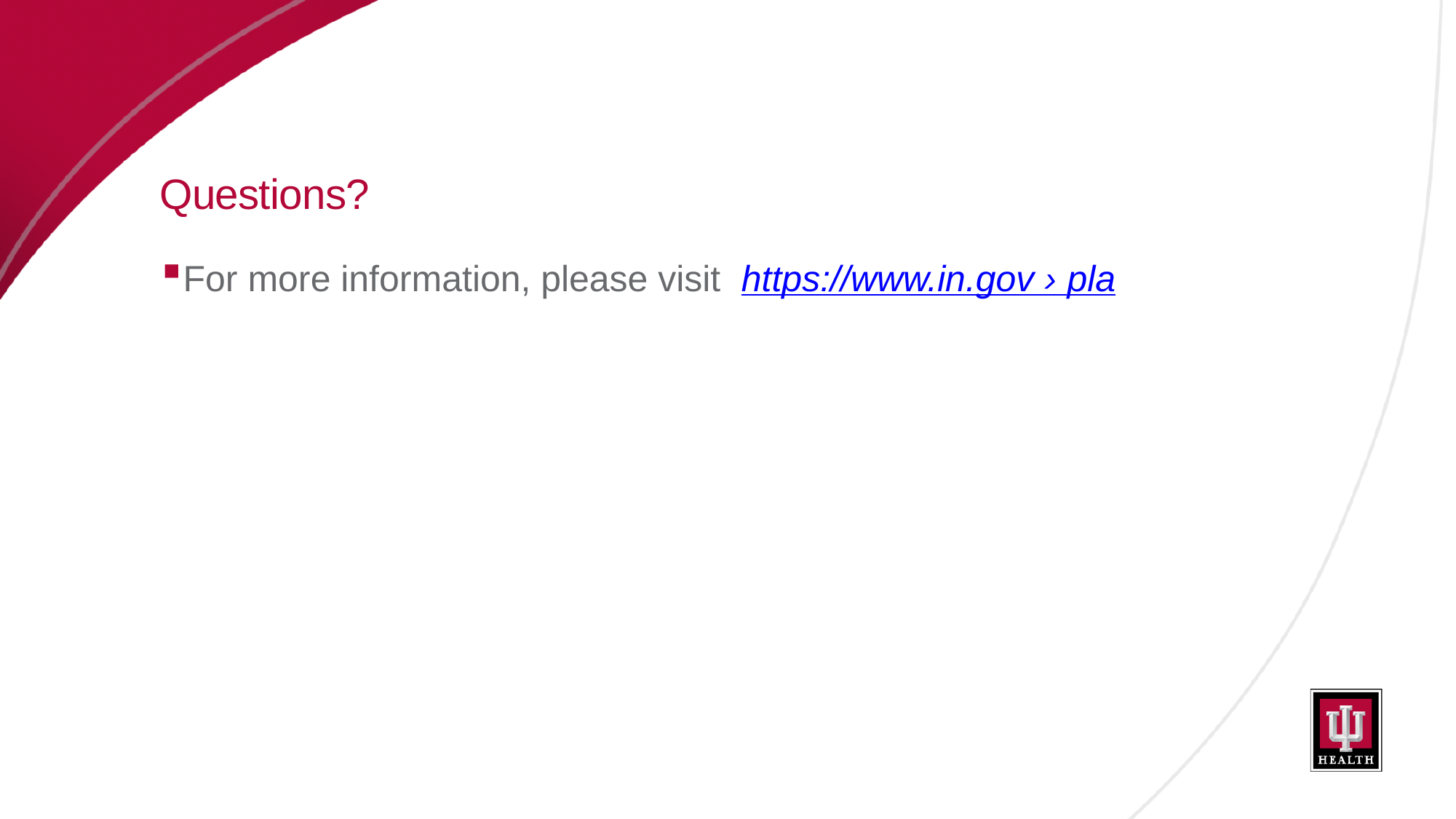

# Questions?
For more information, please visit  https://www.in.gov › pla